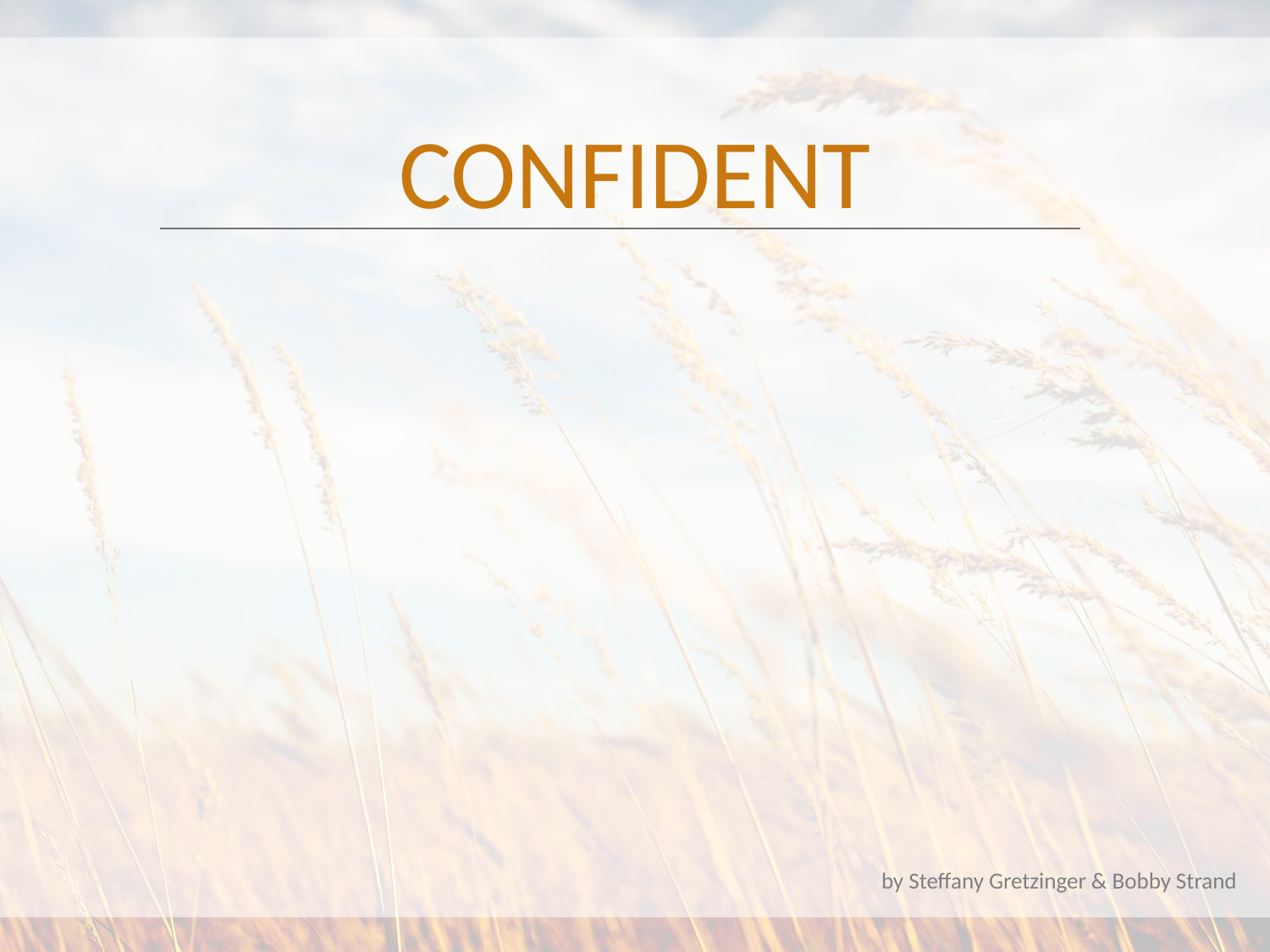

CONFIDENT

by Steffany Gretzinger & Bobby Strand